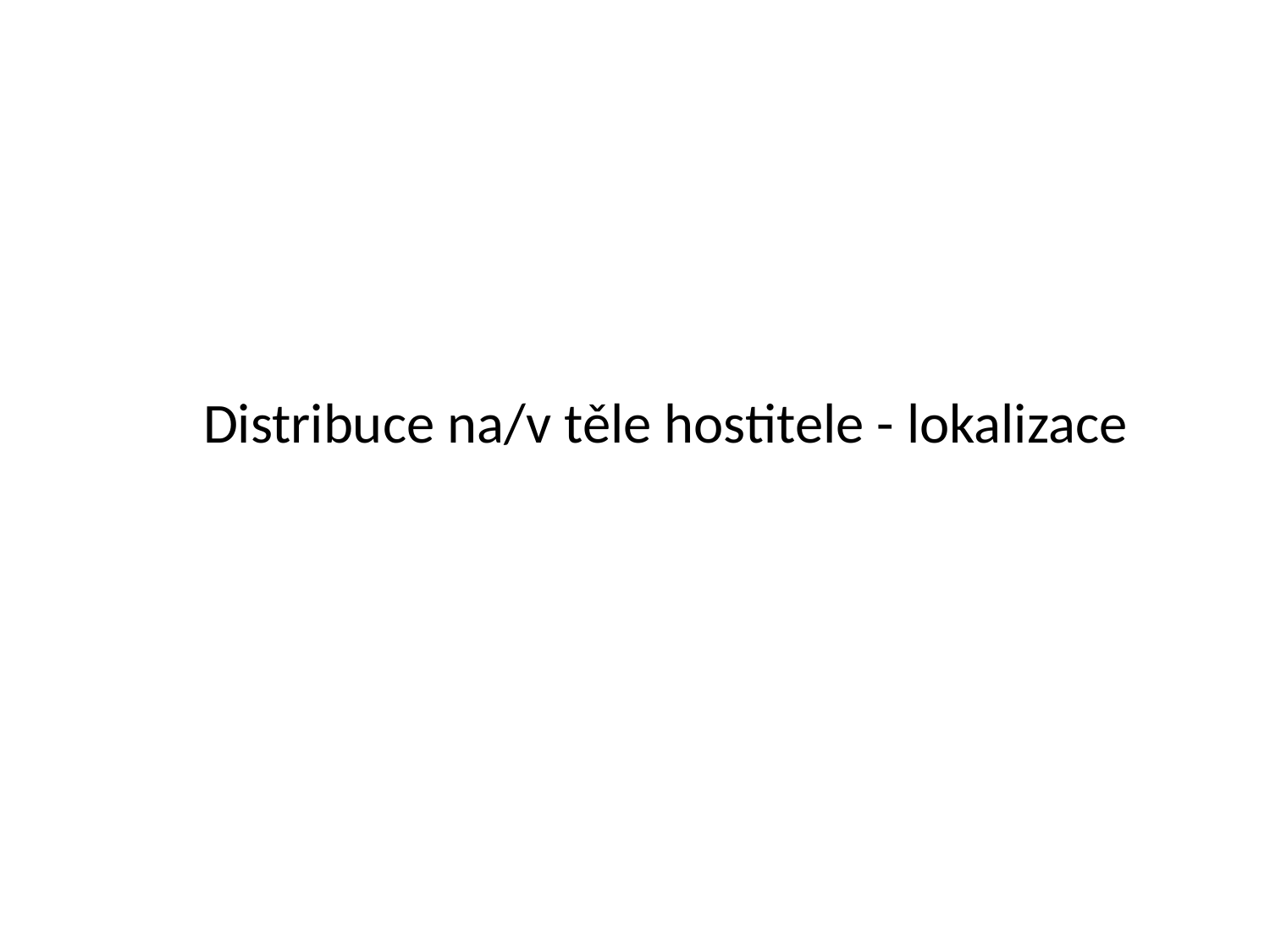

#

	Distribuce na/v těle hostitele - lokalizace